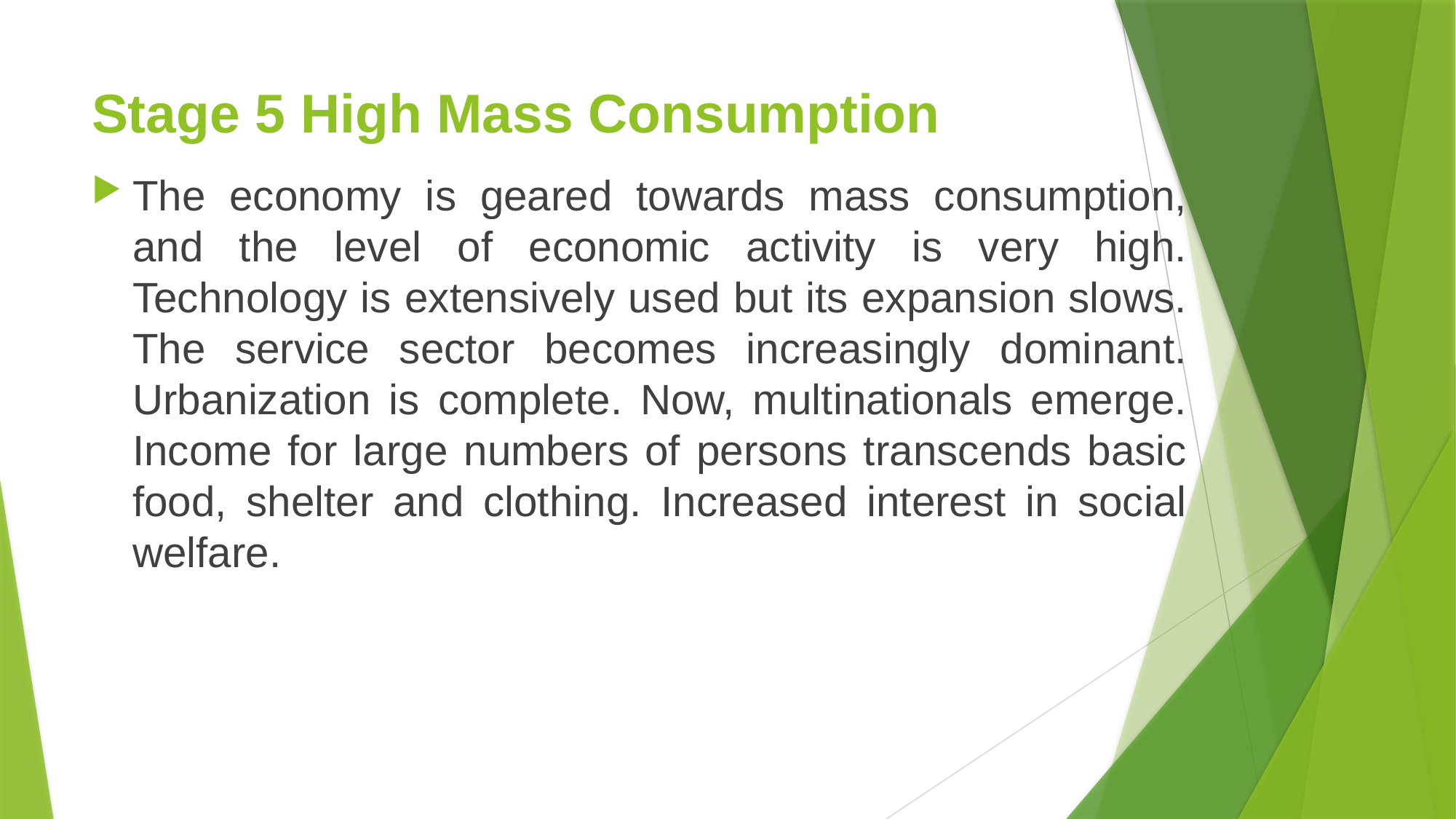

# Stage 5 High Mass Consumption
The economy is geared towards mass consumption, and the level of economic activity is very high. Technology is extensively used but its expansion slows. The service sector becomes increasingly dominant. Urbanization is complete. Now, multinationals emerge. Income for large numbers of persons transcends basic food, shelter and clothing. Increased interest in social welfare.